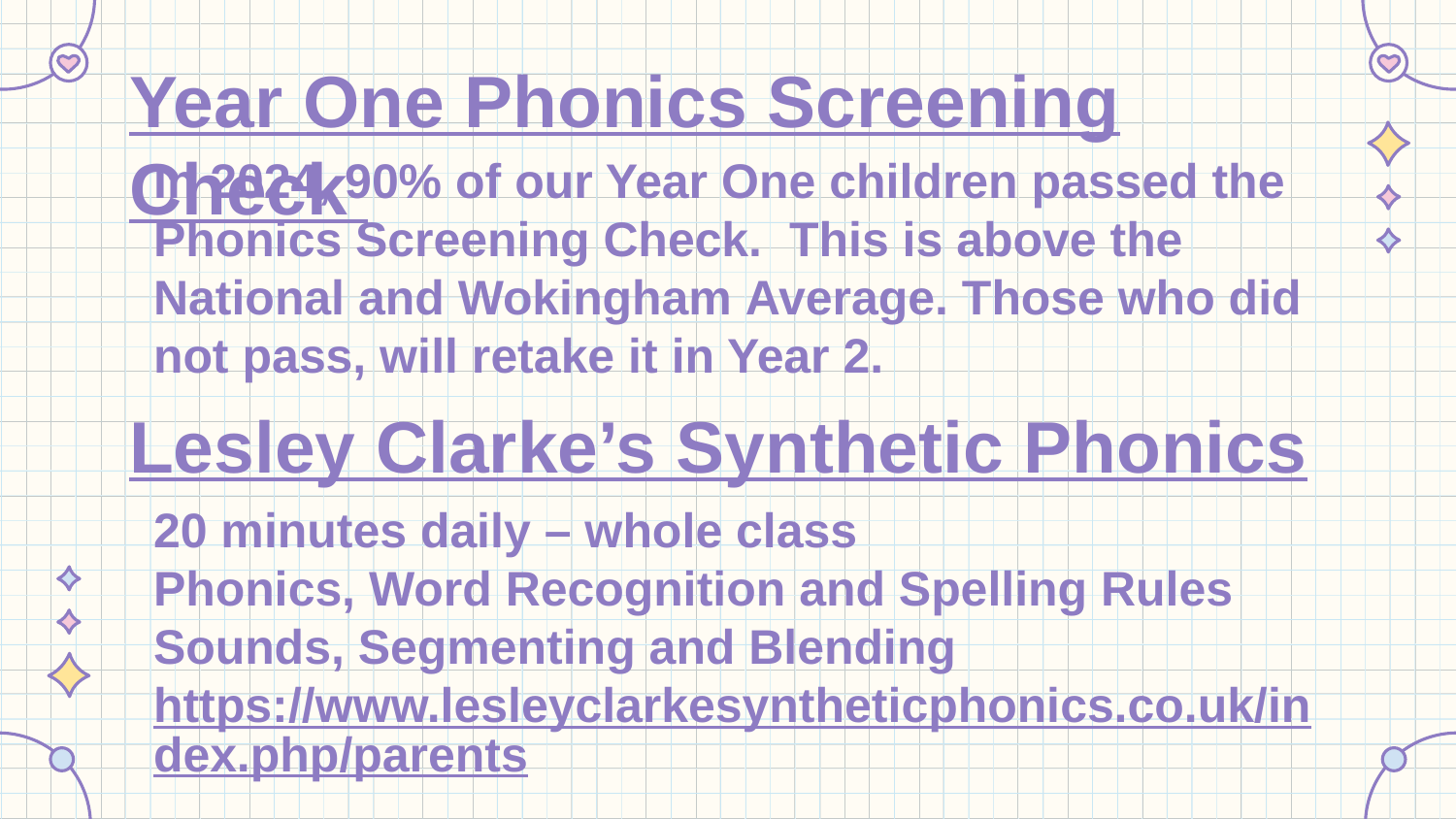

# Year One Phonics Screening Check
In 2024, 90% of our Year One children passed the Phonics Screening Check.  This is above the National and Wokingham Average. Those who did not pass, will retake it in Year 2.

20 minutes daily – whole class
Phonics, Word Recognition and Spelling Rules
Sounds, Segmenting and Blending
https://www.lesleyclarkesyntheticphonics.co.uk/index.php/parents

Lesley Clarke’s Synthetic Phonics